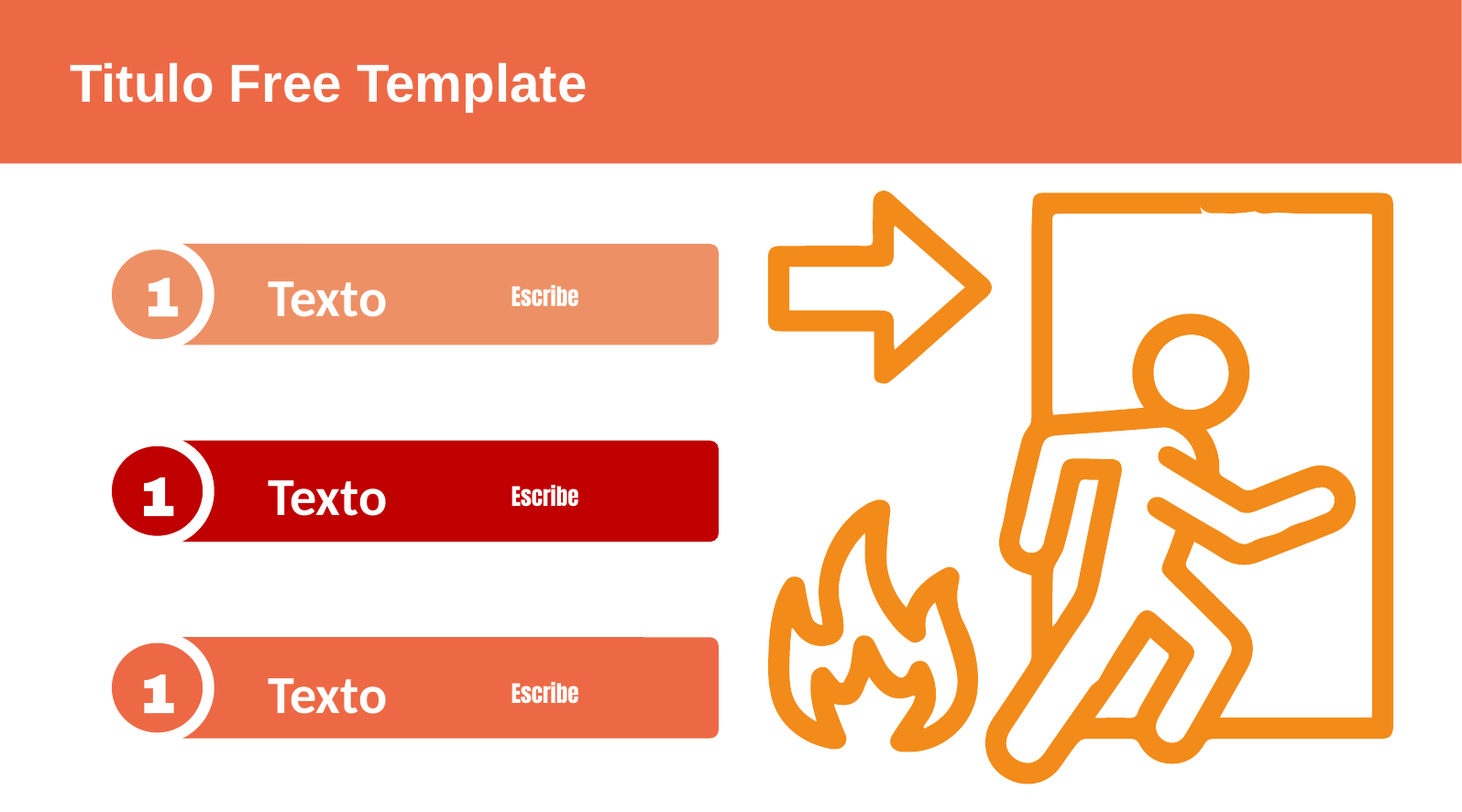

Titulo Free Template

Texto
Escribe

Texto
Escribe

Texto
Escribe
1
1

1